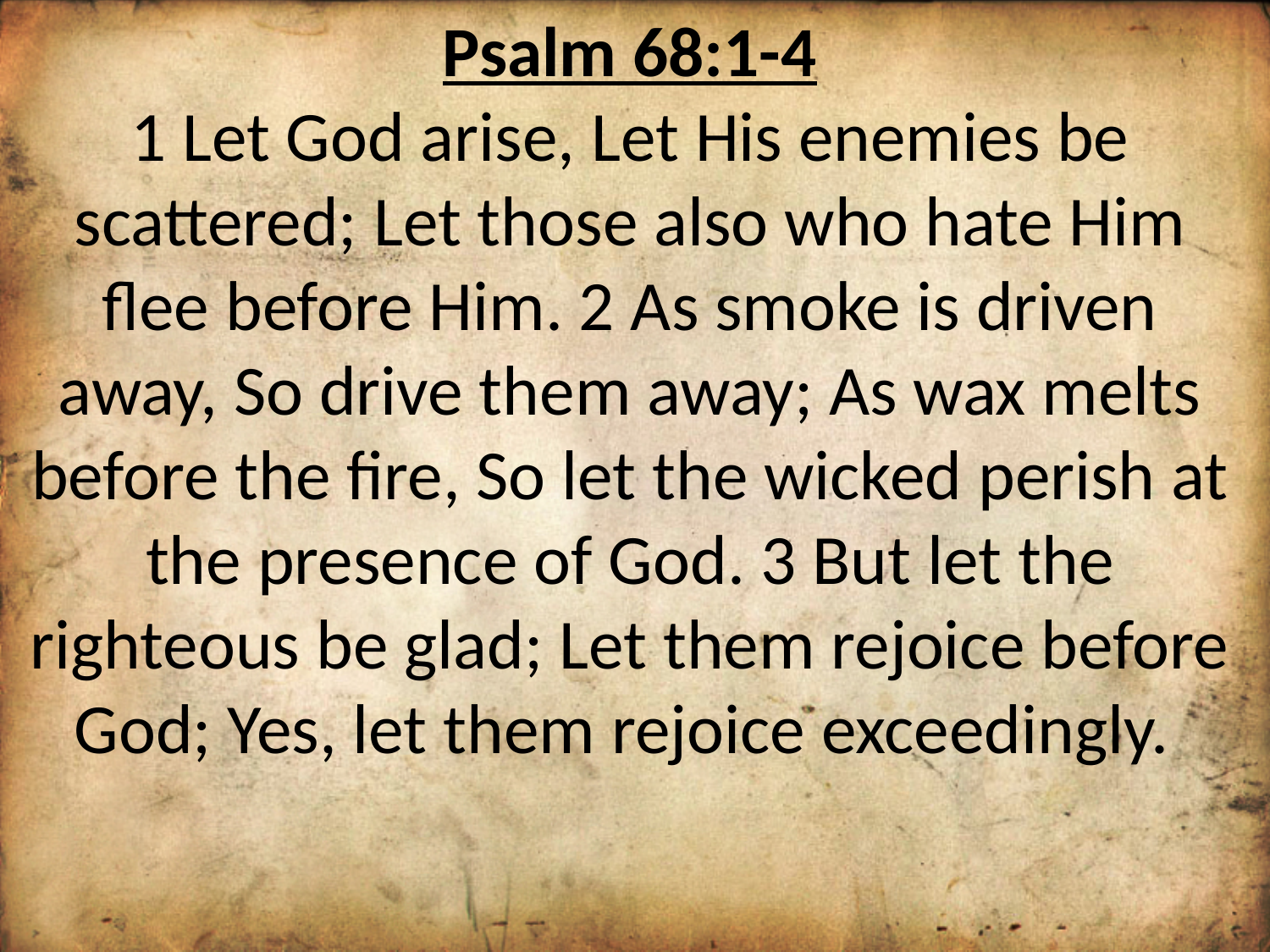

Psalm 68:1-4
1 Let God arise, Let His enemies be scattered; Let those also who hate Him flee before Him. 2 As smoke is driven away, So drive them away; As wax melts before the fire, So let the wicked perish at the presence of God. 3 But let the righteous be glad; Let them rejoice before God; Yes, let them rejoice exceedingly.